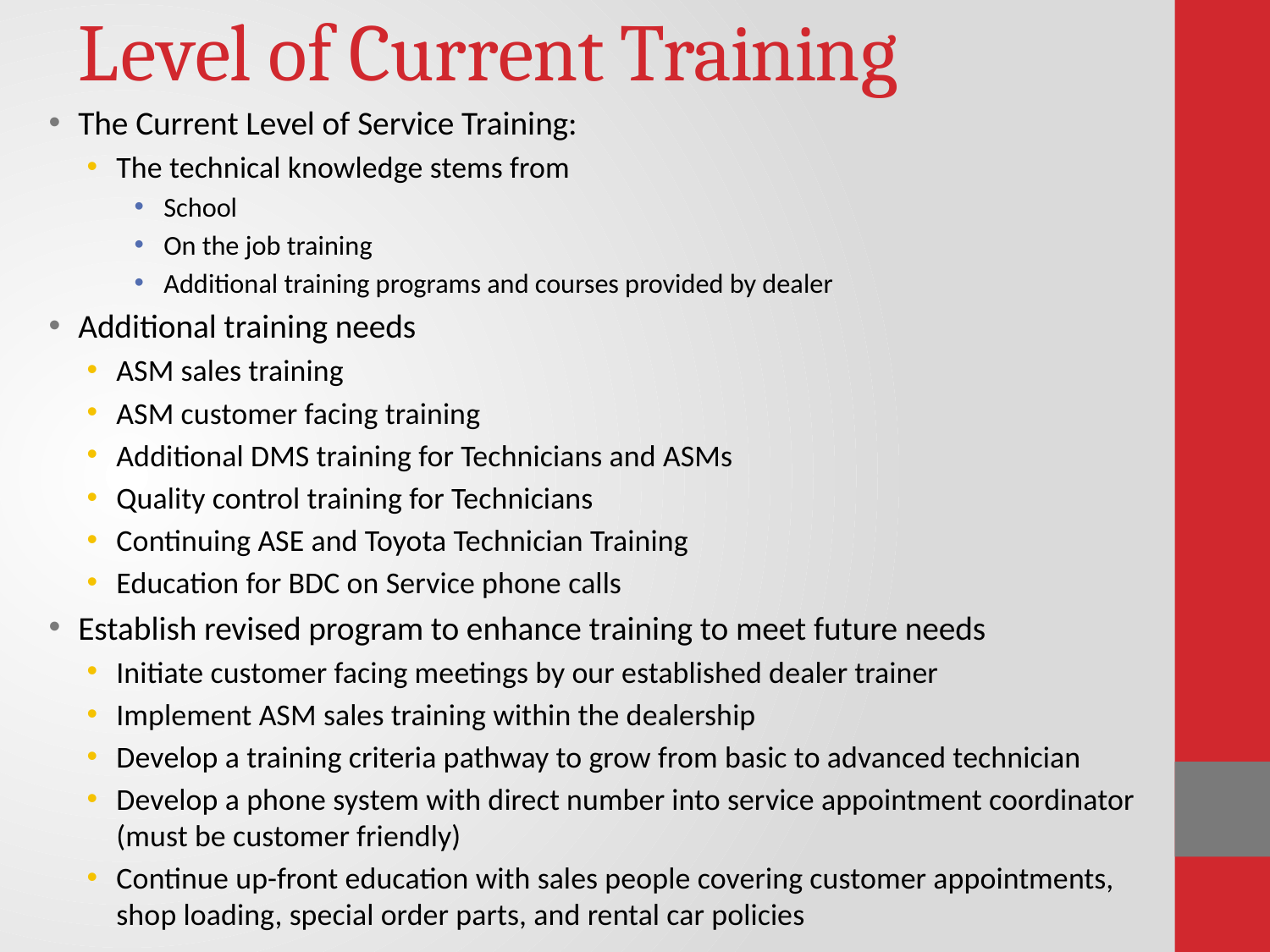

# Level of Current Training
The Current Level of Service Training:
The technical knowledge stems from
School
On the job training
Additional training programs and courses provided by dealer
Additional training needs
ASM sales training
ASM customer facing training
Additional DMS training for Technicians and ASMs
Quality control training for Technicians
Continuing ASE and Toyota Technician Training
Education for BDC on Service phone calls
Establish revised program to enhance training to meet future needs
Initiate customer facing meetings by our established dealer trainer
Implement ASM sales training within the dealership
Develop a training criteria pathway to grow from basic to advanced technician
Develop a phone system with direct number into service appointment coordinator (must be customer friendly)
Continue up-front education with sales people covering customer appointments, shop loading, special order parts, and rental car policies